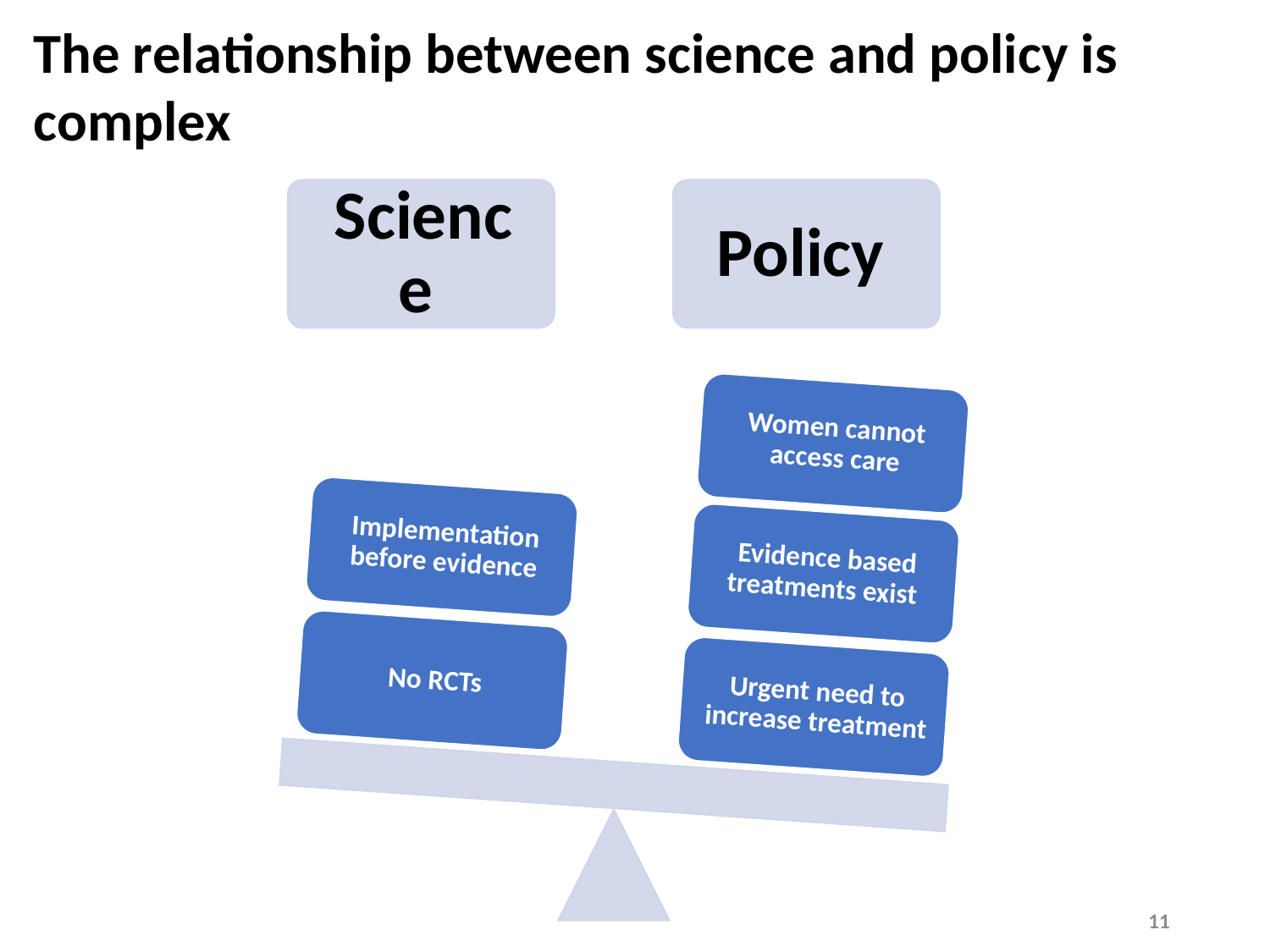

The relationship between science and policy is complex
Science
Policy
Urgent need to increase treatment
Evidence based treatments exist
Women cannot access care
No RCTs
Implementation before evidence

11